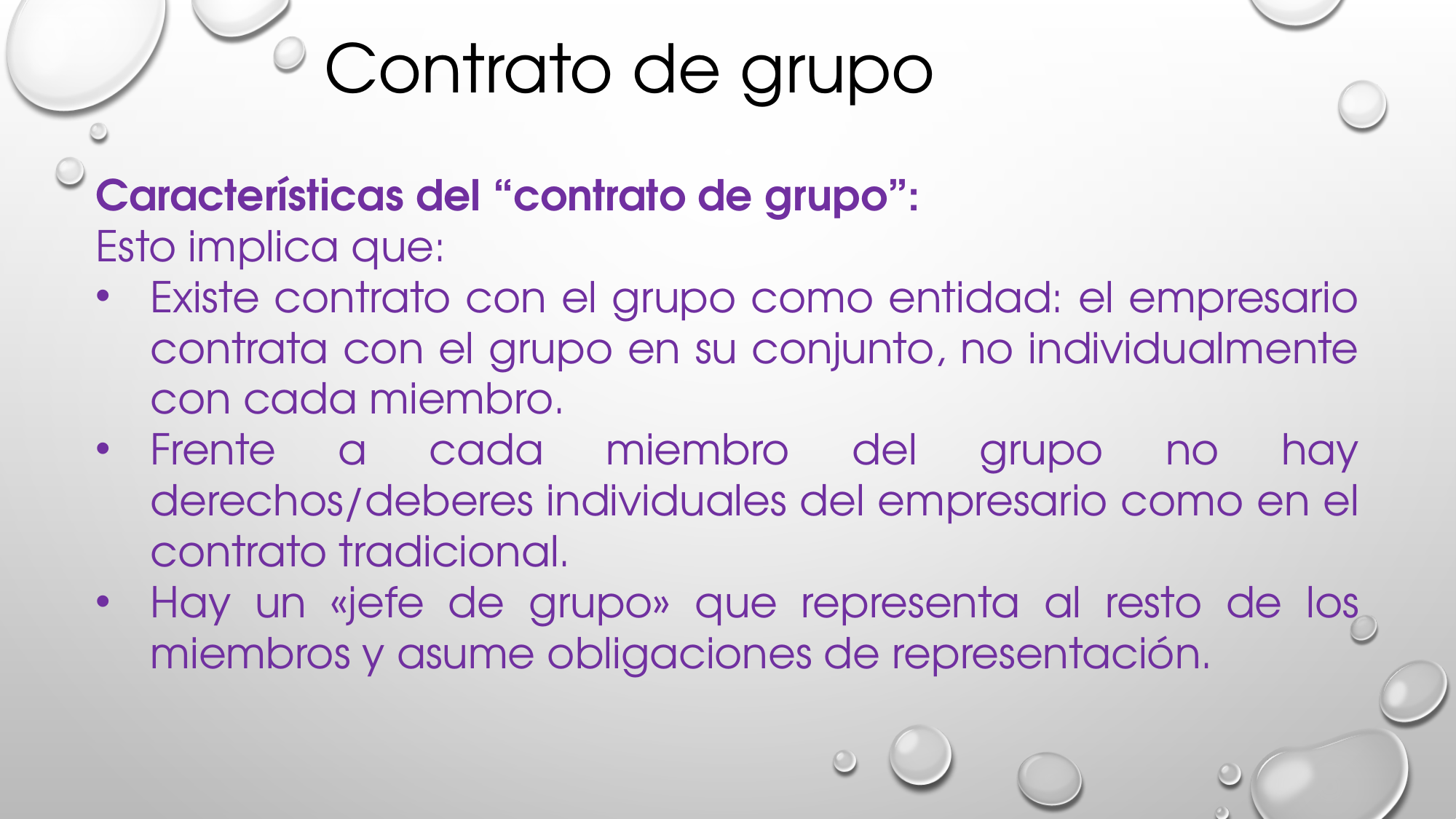

Contrato de grupo
Características del “contrato de grupo”:
Esto implica que:
Existe contrato con el grupo como entidad: el empresario contrata con el grupo en su conjunto, no individualmente con cada miembro.
Frente a cada miembro del grupo no hay derechos/deberes individuales del empresario como en el contrato tradicional.
Hay un «jefe de grupo» que representa al resto de los miembros y asume obligaciones de representación.